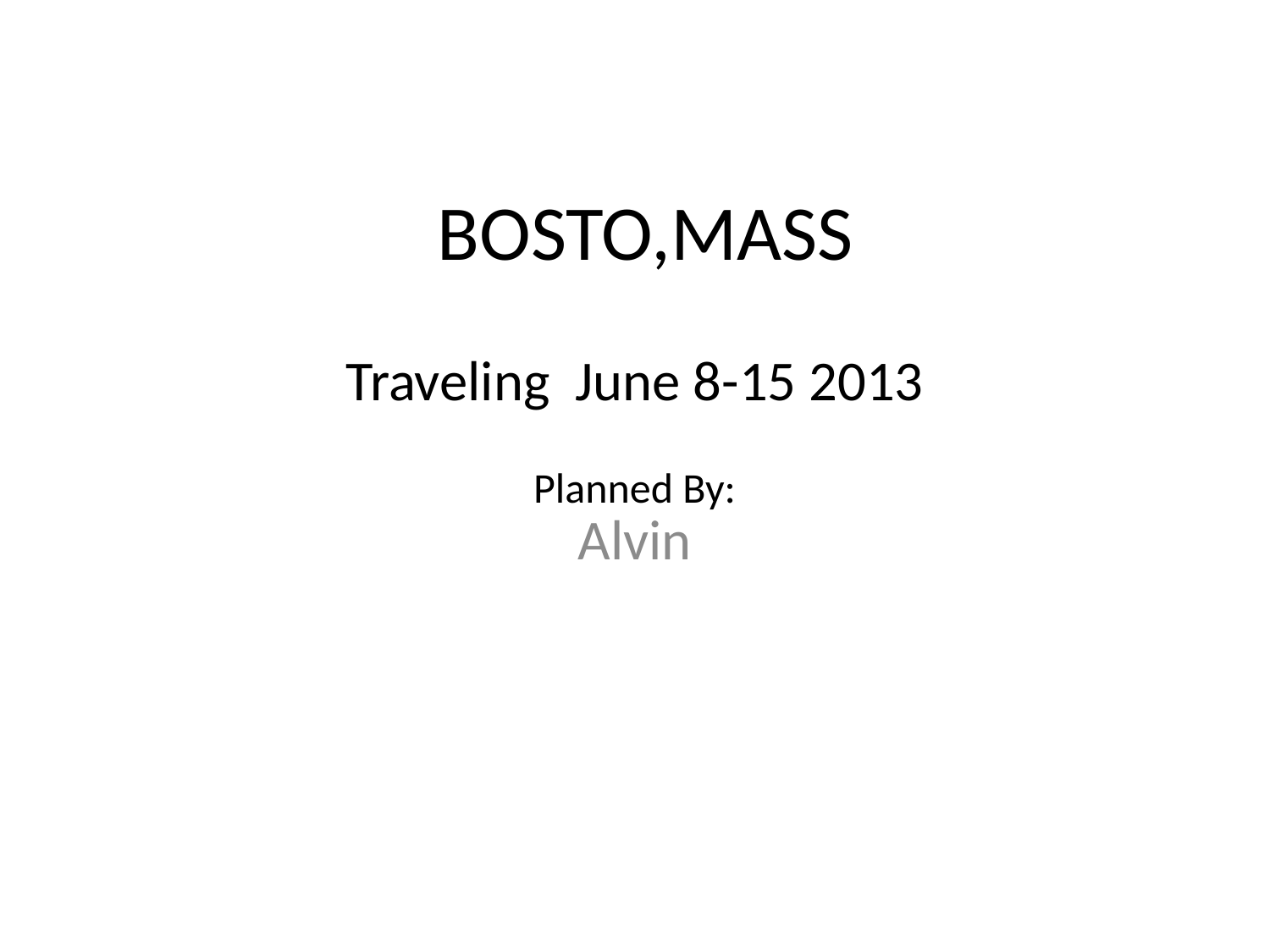

# BOSTO,MASS
Traveling  June 8-15 2013
Planned By:
Alvin